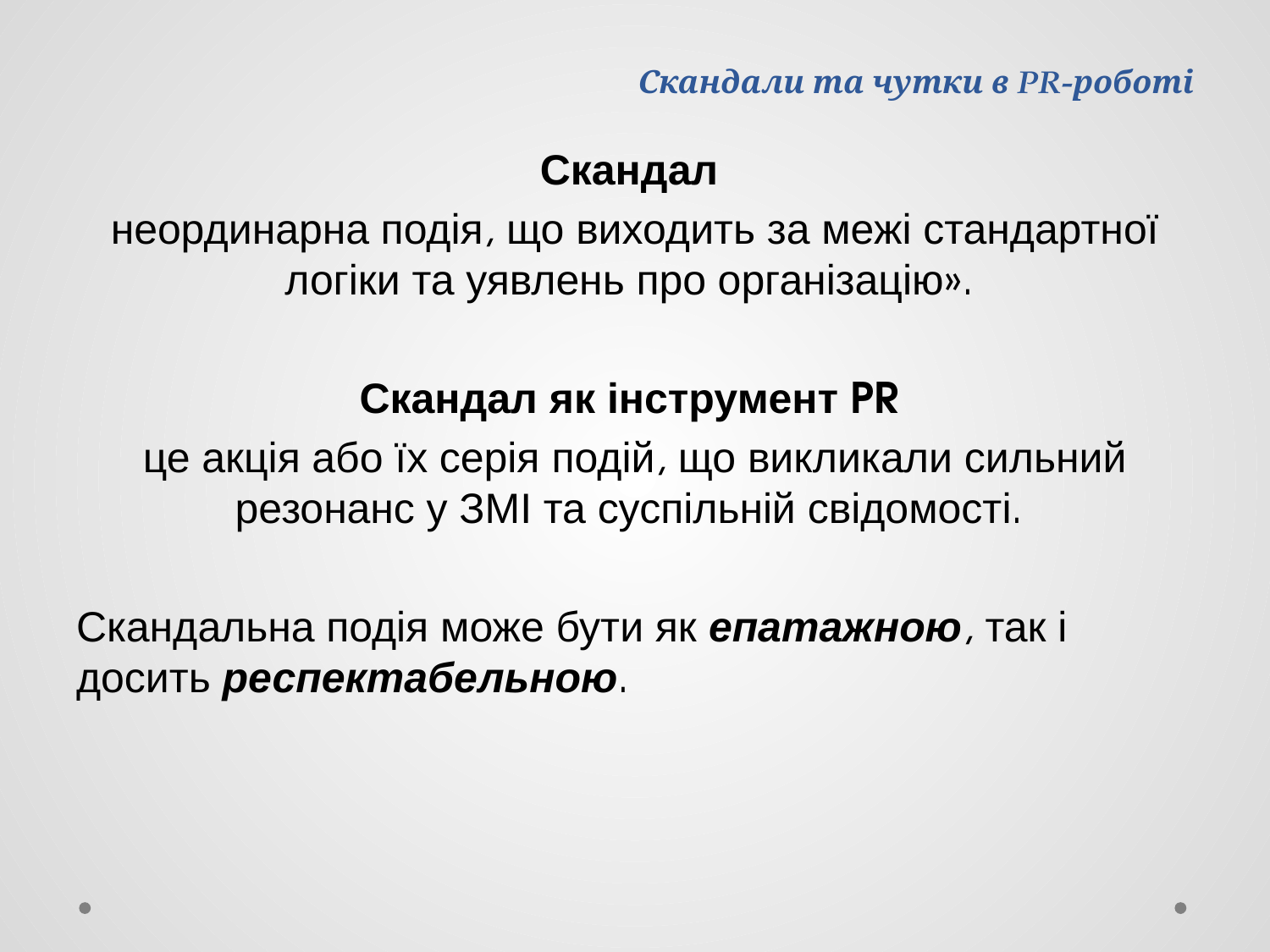

# Скандали та чутки в PR-роботі
Скандал
неординарна подія, що виходить за межі стандартної логіки та уявлень про організацію».

Скандал як інструмент PR
це акція або їх серія подій, що викликали сильний резонанс у ЗМІ та суспільній свідомості.

Скандальна подія може бути як епатажною, так і досить респектабельною.